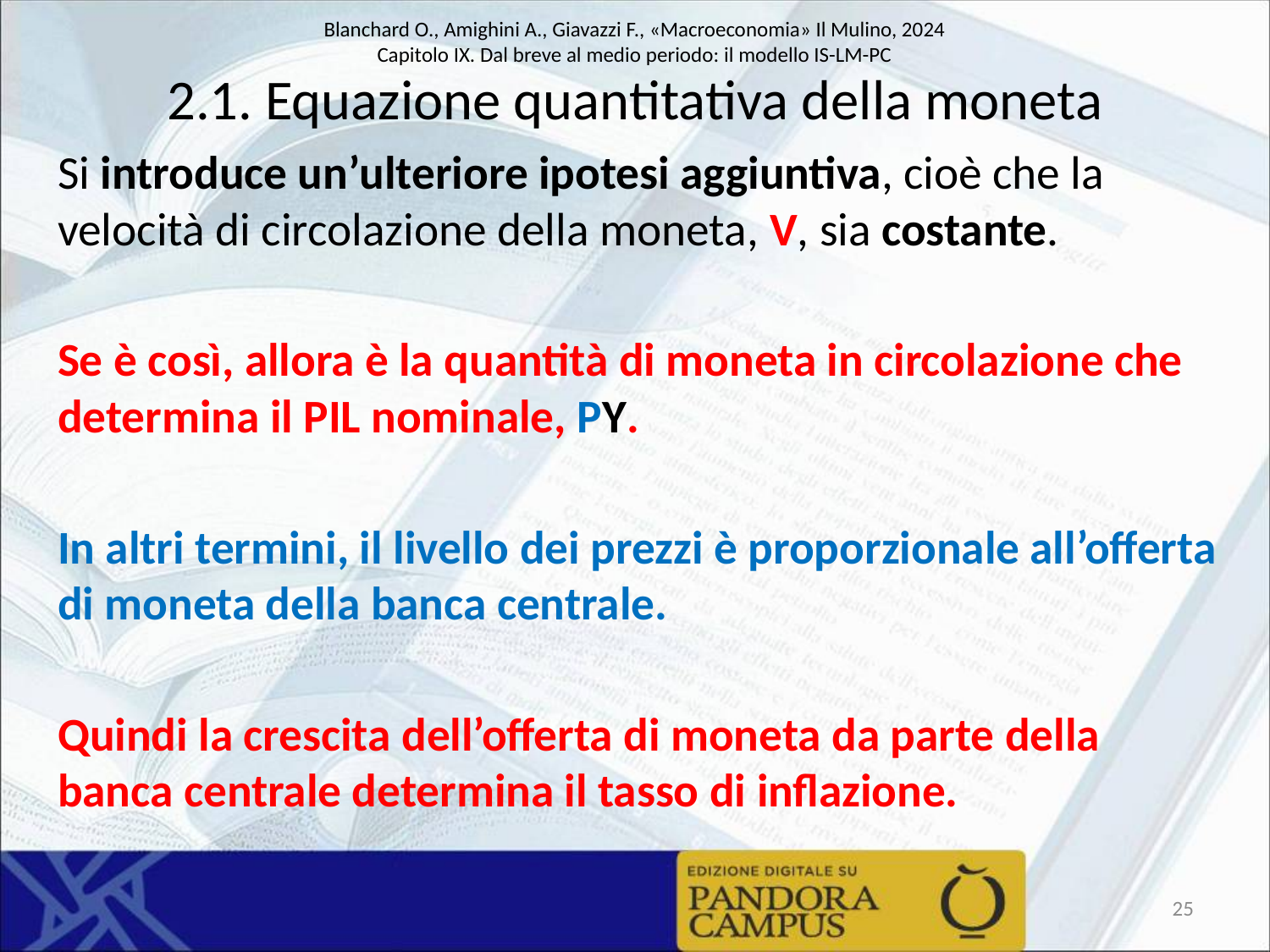

# 2.1. Equazione quantitativa della moneta
Si introduce un’ulteriore ipotesi aggiuntiva, cioè che la velocità di circolazione della moneta, V, sia costante.

Se è così, allora è la quantità di moneta in circolazione che determina il PIL nominale, PY.

In altri termini, il livello dei prezzi è proporzionale all’offerta di moneta della banca centrale.

Quindi la crescita dell’offerta di moneta da parte della banca centrale determina il tasso di inflazione.

25